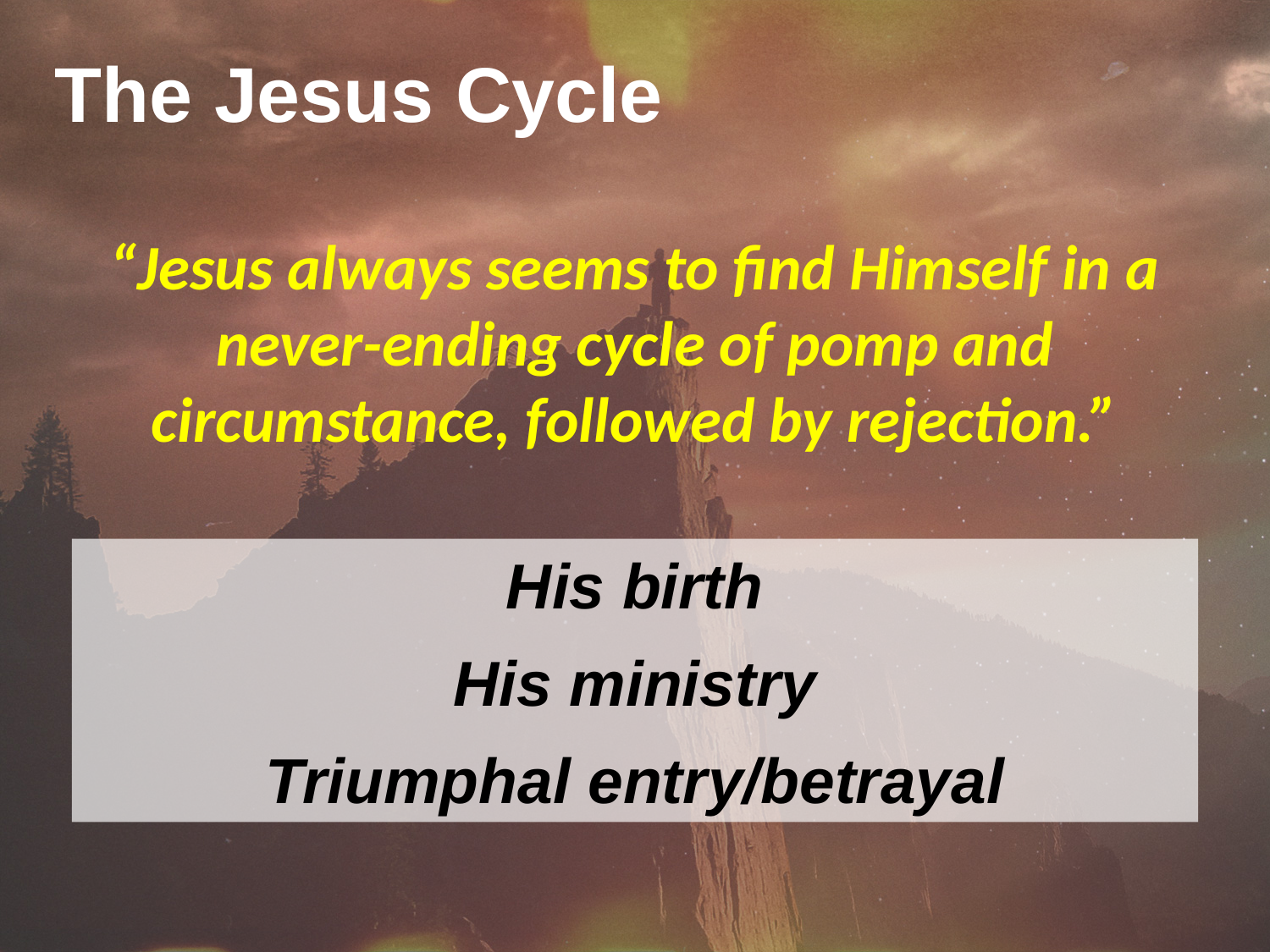

The Jesus Cycle
“Jesus always seems to find Himself in a never-ending cycle of pomp and circumstance, followed by rejection.”
His birth
His ministry
Triumphal entry/betrayal